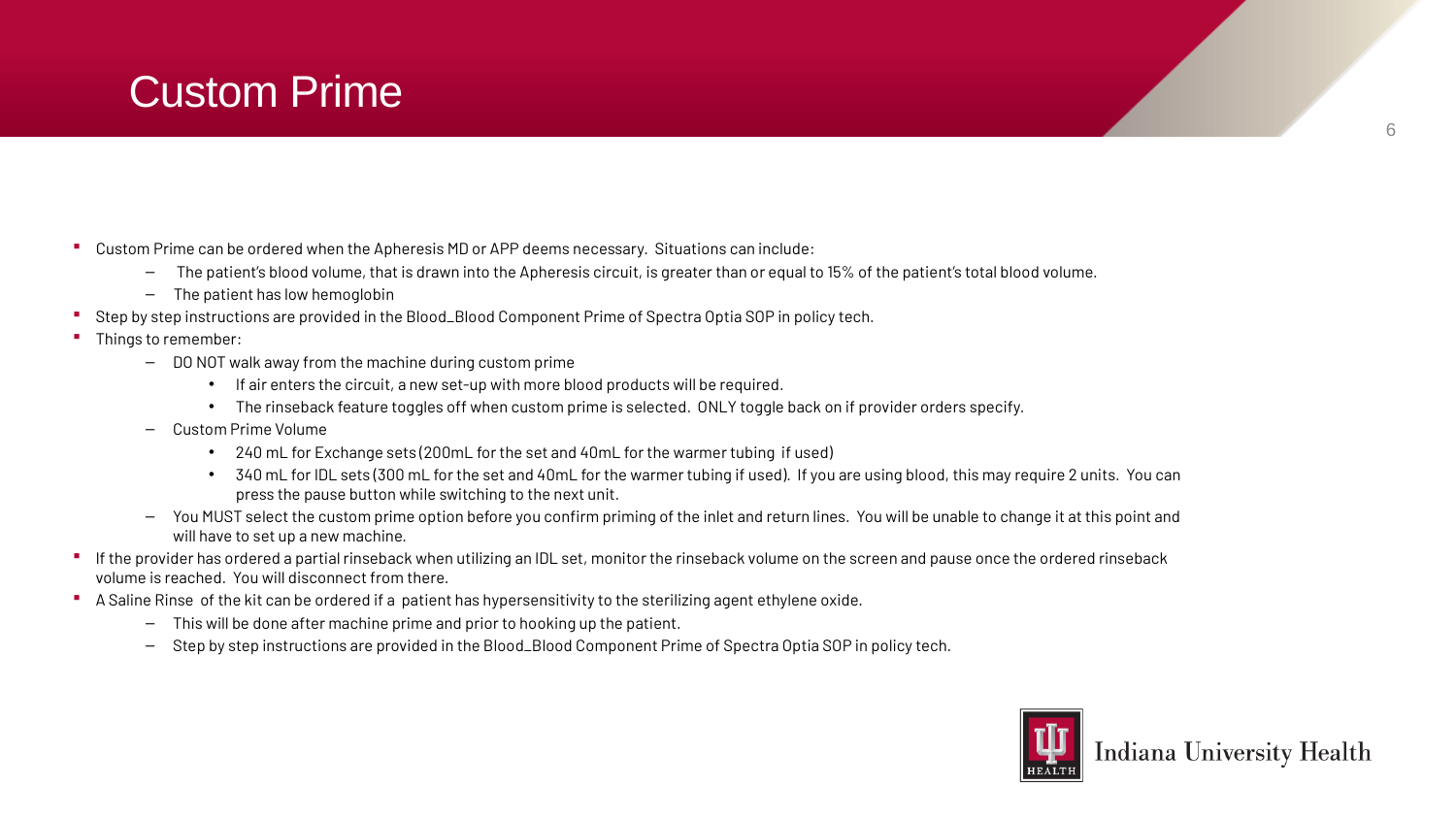

# Custom Prime
6
Custom Prime can be ordered when the Apheresis MD or APP deems necessary.  Situations can include:
 The patient’s blood volume, that is drawn into the Apheresis circuit, is greater than or equal to 15% of the patient’s total blood volume.
The patient has low hemoglobin
Step by step instructions are provided in the Blood_Blood Component Prime of Spectra Optia SOP in policy tech.
Things to remember:
DO NOT walk away from the machine during custom prime
If air enters the circuit, a new set-up with more blood products will be required.
The rinseback feature toggles off when custom prime is selected.  ONLY toggle back on if provider orders specify.
Custom Prime Volume
240 mL for Exchange sets (200mL for the set and 40mL for the warmer tubing  if used)
340 mL for IDL sets (300 mL for the set and 40mL for the warmer tubing if used).  If you are using blood, this may require 2 units.  You can press the pause button while switching to the next unit.
You MUST select the custom prime option before you confirm priming of the inlet and return lines.  You will be unable to change it at this point and will have to set up a new machine.
If the provider has ordered a partial rinseback when utilizing an IDL set, monitor the rinseback volume on the screen and pause once the ordered rinseback volume is reached.  You will disconnect from there.
A Saline Rinse  of the kit can be ordered if a  patient has hypersensitivity to the sterilizing agent ethylene oxide.
This will be done after machine prime and prior to hooking up the patient.
Step by step instructions are provided in the Blood_Blood Component Prime of Spectra Optia SOP in policy tech.